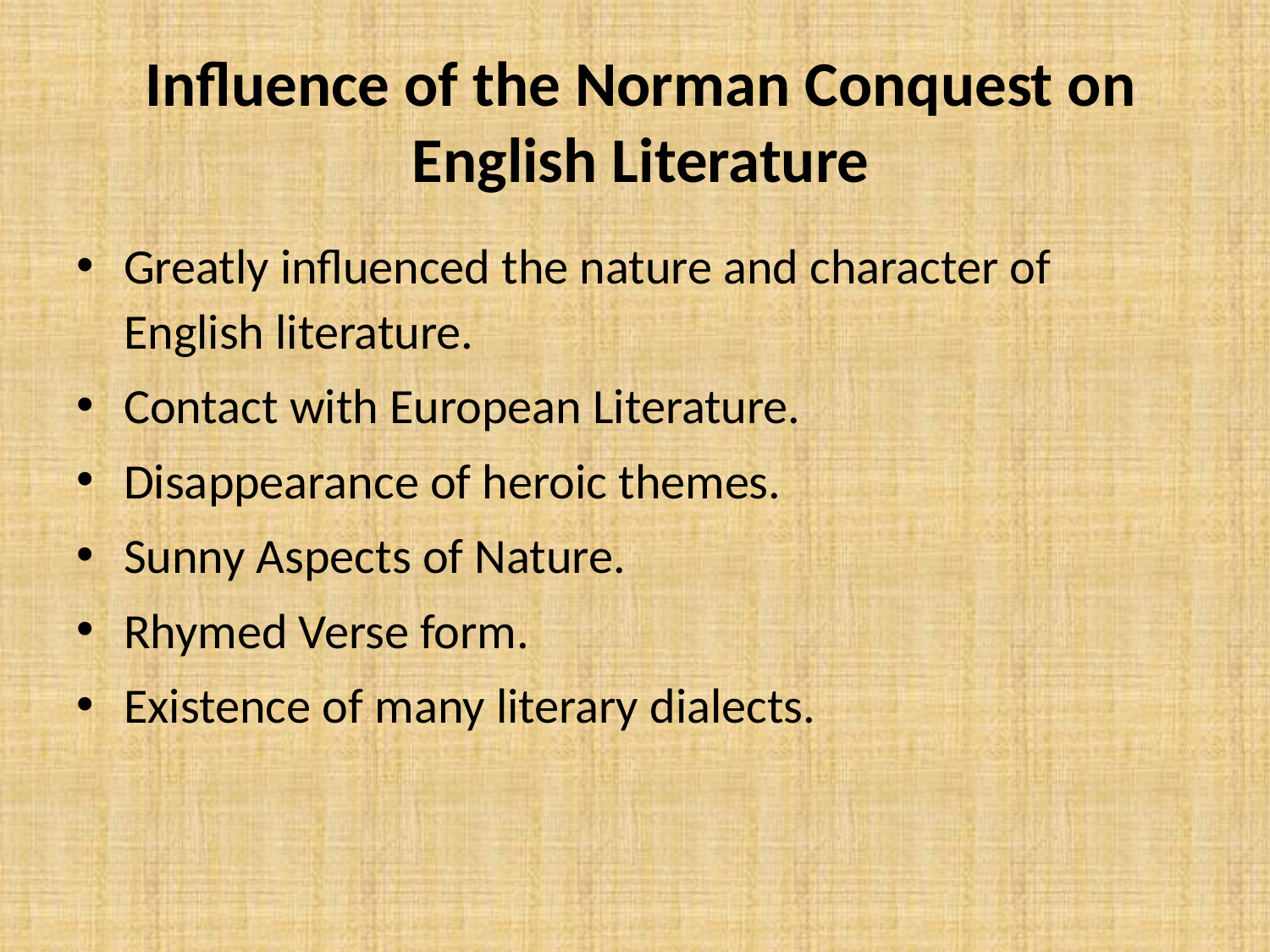

# Influence of the Norman Conquest on English Literature
Greatly influenced the nature and character of English literature.
Contact with European Literature.
Disappearance of heroic themes.
Sunny Aspects of Nature.
Rhymed Verse form.
Existence of many literary dialects.